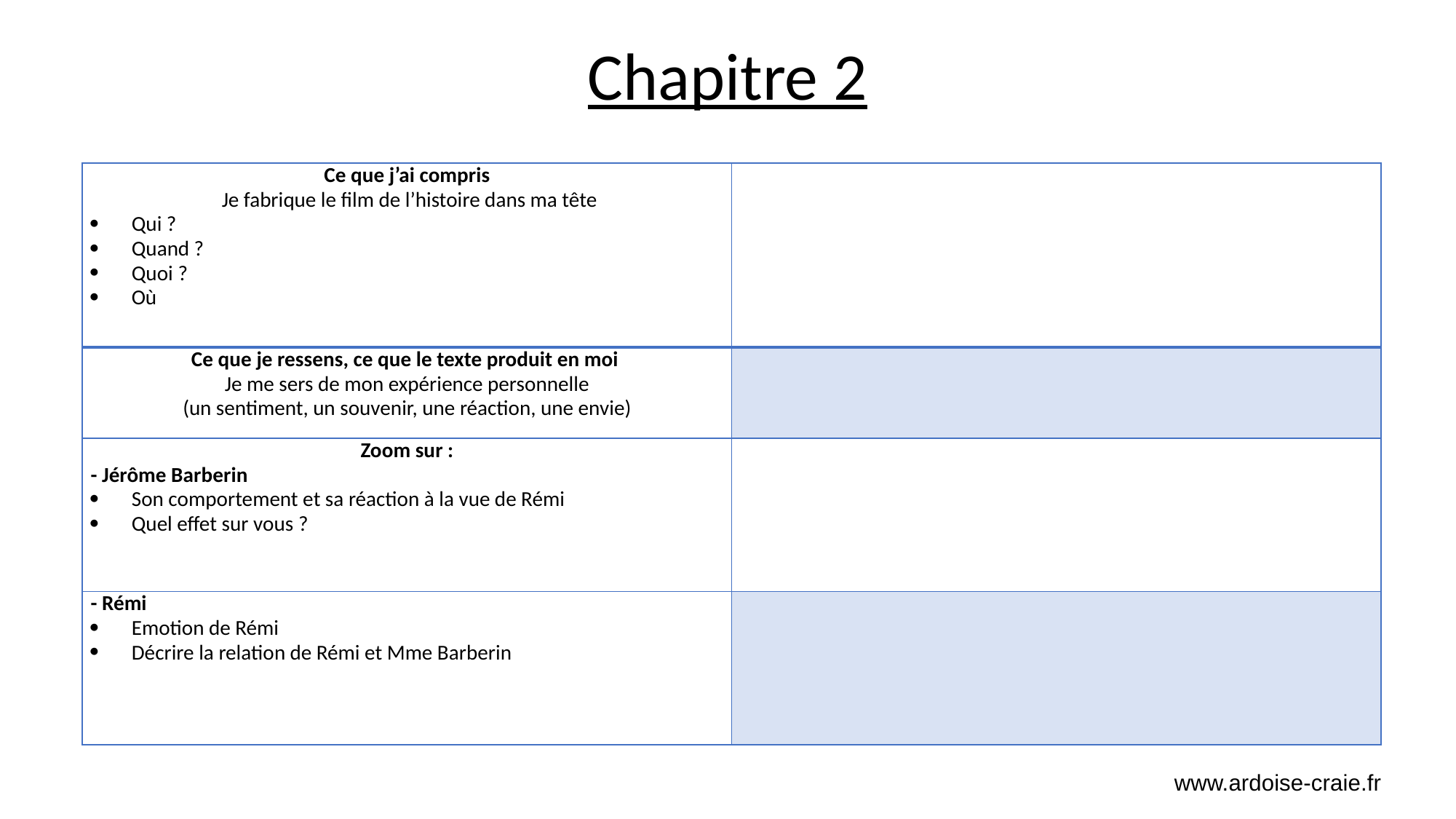

# Chapitre 2
| Ce que j’ai compris Je fabrique le film de l’histoire dans ma tête Qui ? Quand ? Quoi ? Où |  |
| --- | --- |
| Ce que je ressens, ce que le texte produit en moi  Je me sers de mon expérience personnelle (un sentiment, un souvenir, une réaction, une envie) |  |
| Zoom sur : - Jérôme Barberin Son comportement et sa réaction à la vue de Rémi Quel effet sur vous ? |  |
| - Rémi Emotion de Rémi Décrire la relation de Rémi et Mme Barberin |  |
www.ardoise-craie.fr